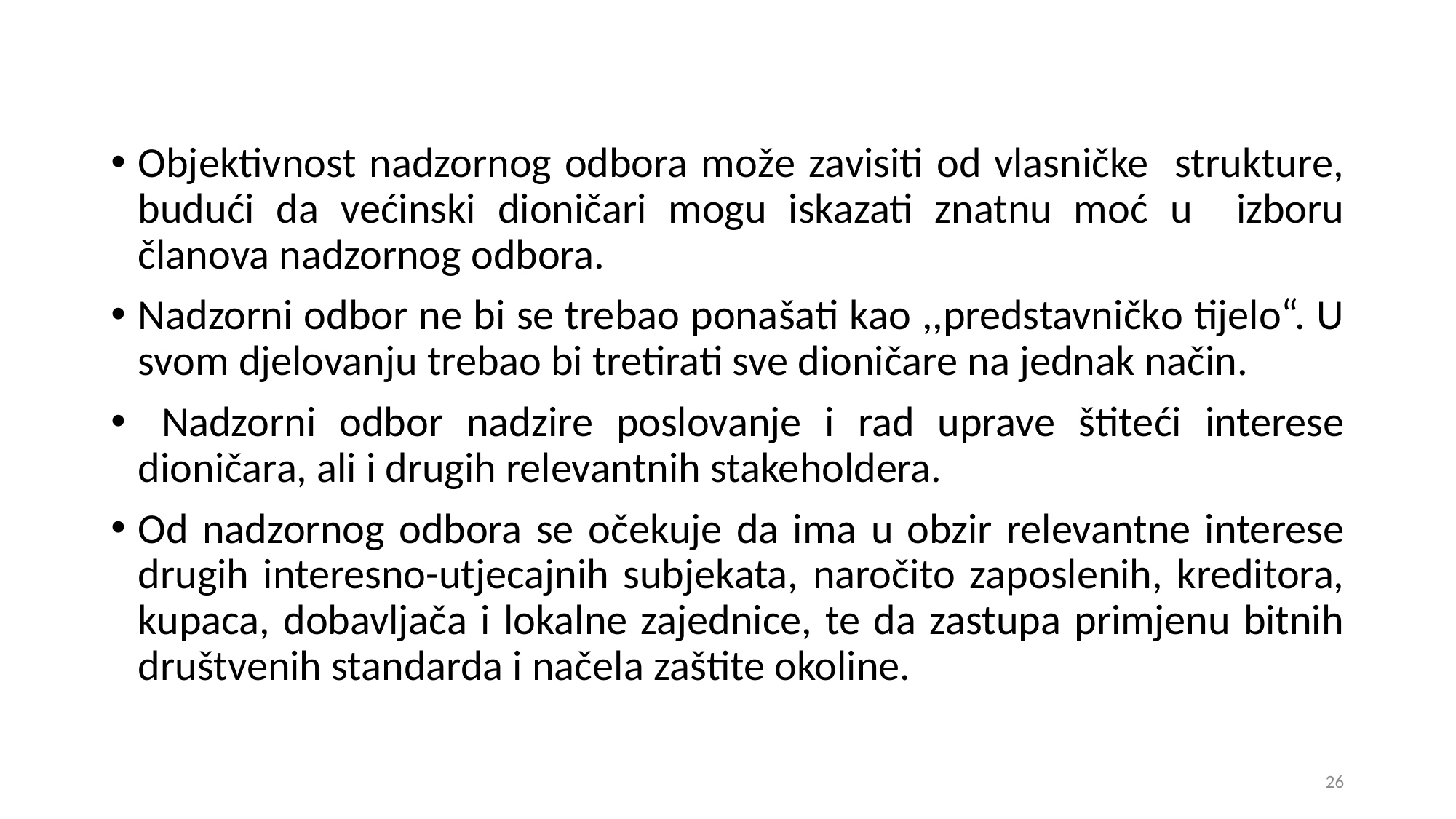

Objektivnost nadzornog odbora može zavisiti od vlasničke  strukture, budući da većinski dioničari mogu iskazati znatnu moć u  izboru članova nadzornog odbora.
Nadzorni odbor ne bi se trebao ponašati kao ,,predstavničko tijelo“. U svom djelovanju trebao bi tretirati sve dioničare na jednak način.
 Nadzorni odbor nadzire poslovanje i rad uprave štiteći interese dioničara, ali i drugih relevantnih stakeholdera.
Od nadzornog odbora se očekuje da ima u obzir relevantne interese drugih interesno-utjecajnih subjekata, naročito zaposlenih, kreditora, kupaca, dobavljača i lokalne zajednice, te da zastupa primjenu bitnih društvenih standarda i načela zaštite okoline.
26